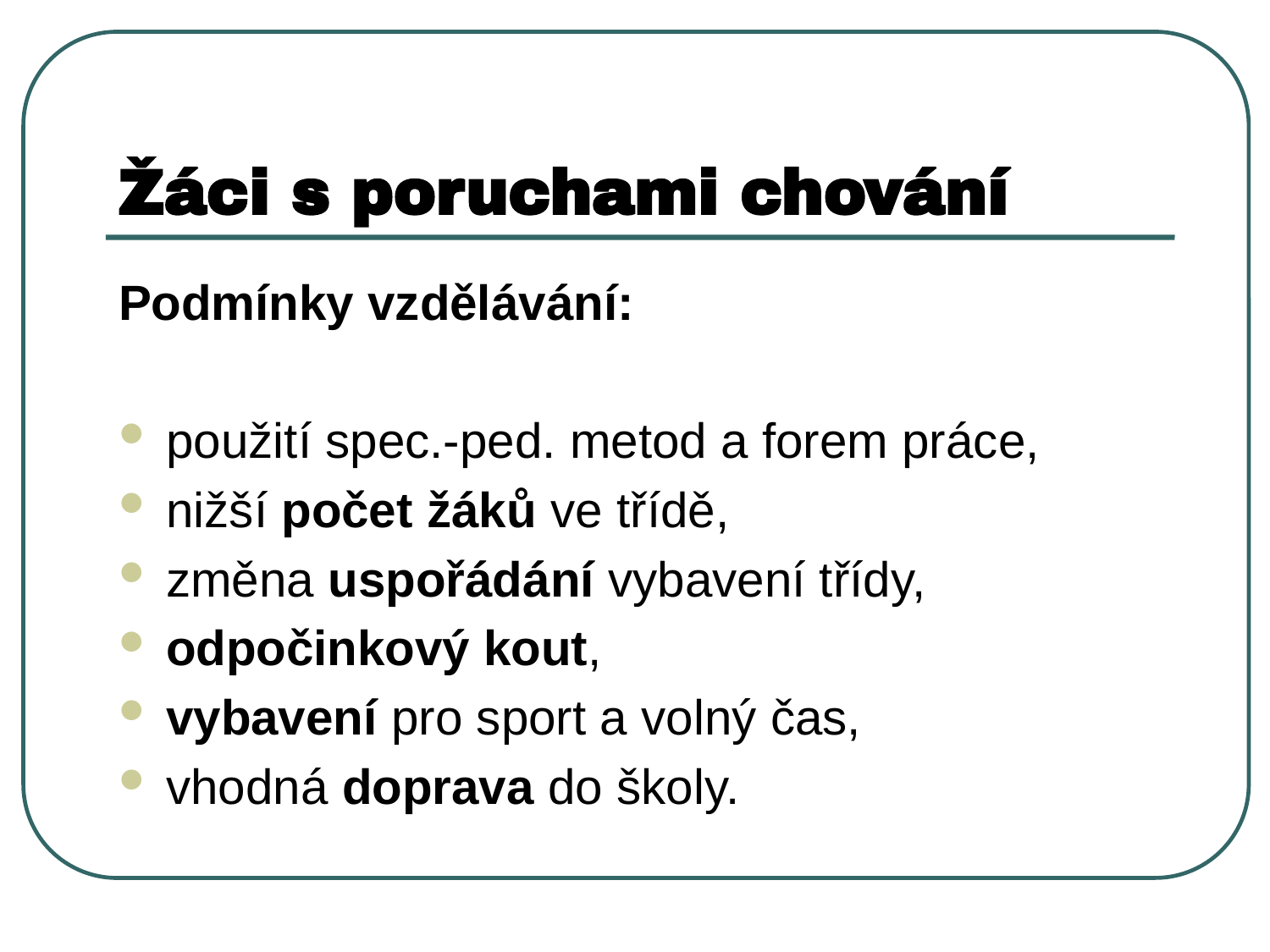

# Žáci s poruchami chování
Podmínky vzdělávání:

použití spec.-ped. metod a forem práce,
nižší počet žáků ve třídě,
změna uspořádání vybavení třídy,
odpočinkový kout,
vybavení pro sport a volný čas,
vhodná doprava do školy.